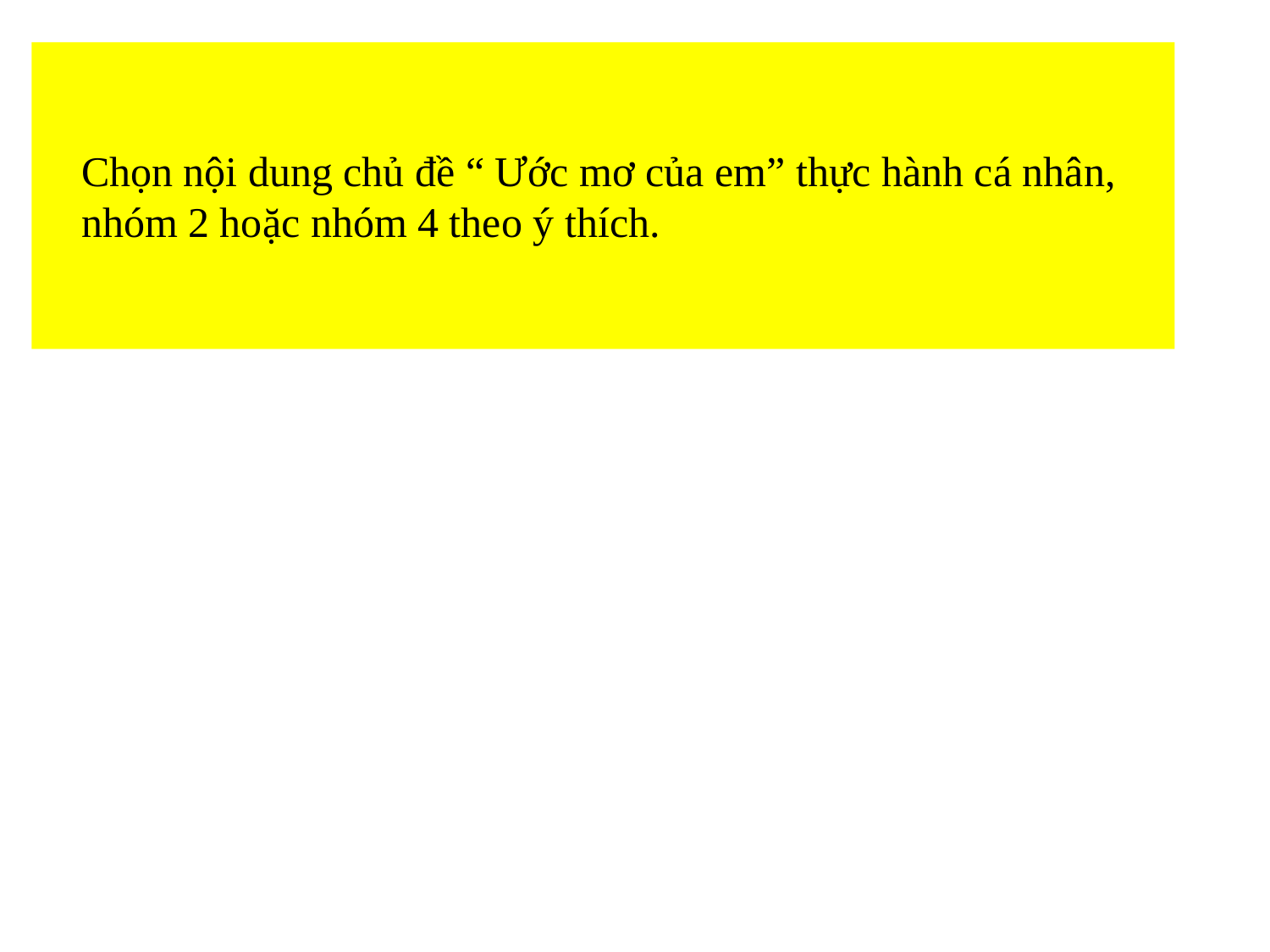

Chọn nội dung chủ đề “ Ước mơ của em” thực hành cá nhân, nhóm 2 hoặc nhóm 4 theo ý thích.